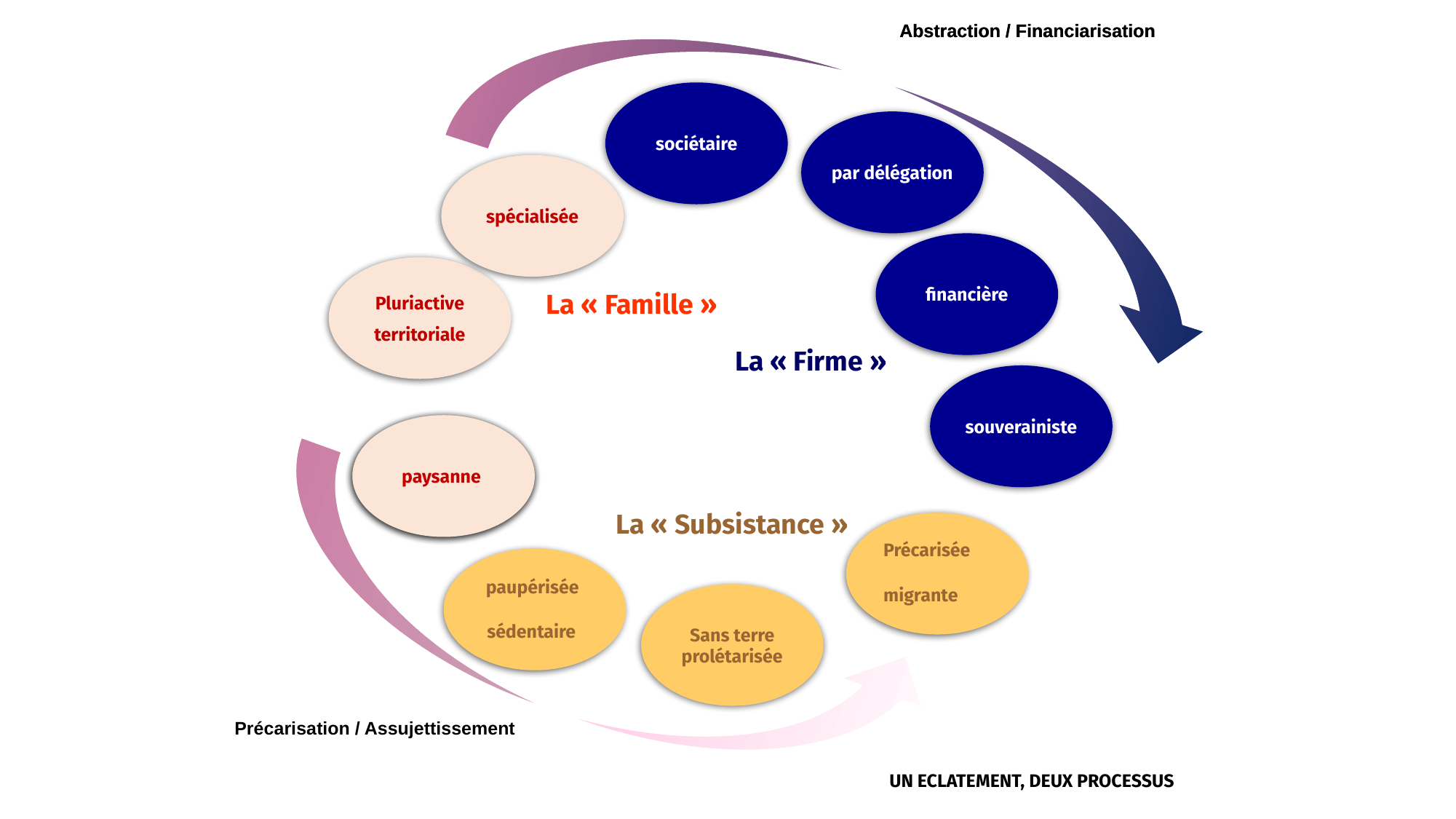

Abstraction / Financiarisation
Abstraction / Financiarisation
« par délégation »
« financière »

La « Famille »
La « Firme »
La « Subsistance »
Sans terre
prolétarisée

Précarisation / Assujettissement

sociétaire
par délégation
spécialisée
financière
Pluriactive
territoriale
souverainiste
paysanne
paysanne

Précarisée
migrante

paupérisée
sédentaire
UN ECLATEMENT, DEUX PROCESSUS